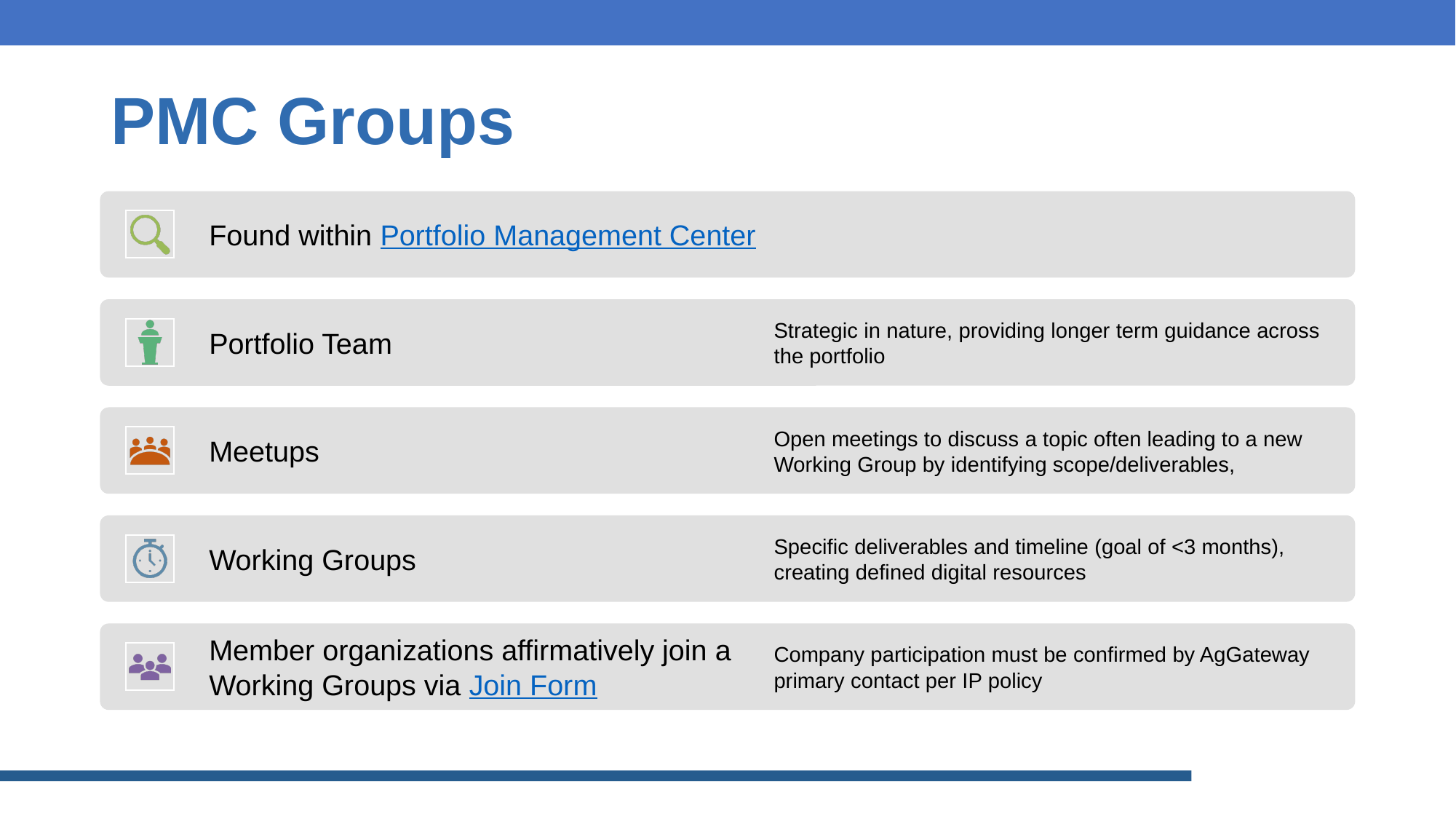

# PMC Groups
Found within Portfolio Management Center
Portfolio Team
Strategic in nature, providing longer term guidance across the portfolio
Meetups
Open meetings to discuss a topic often leading to a new Working Group by identifying scope/deliverables,
Working Groups
Specific deliverables and timeline (goal of <3 months), creating defined digital resources
Member organizations affirmatively join a Working Groups via Join Form
Company participation must be confirmed by AgGateway primary contact per IP policy